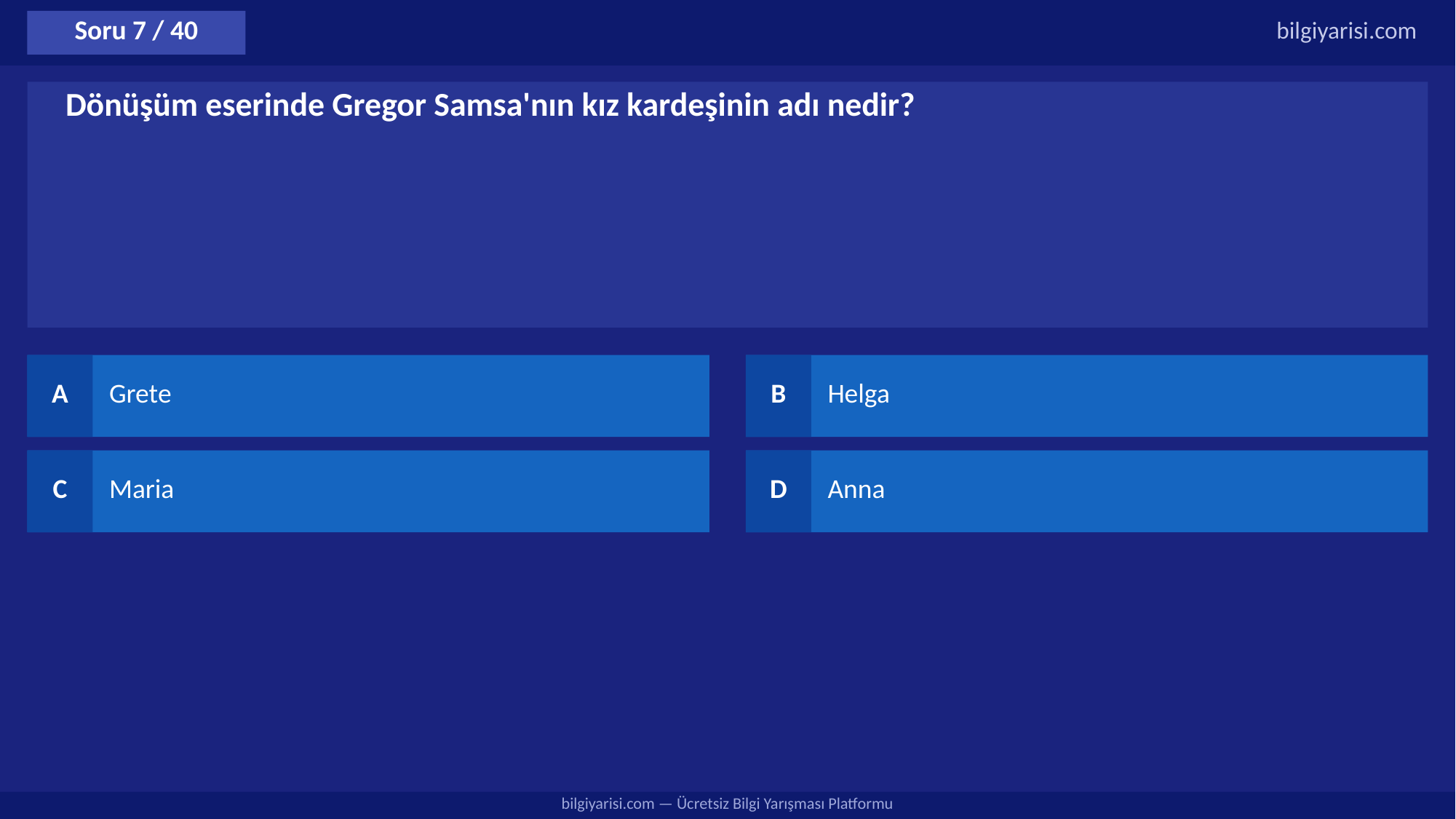

Soru 7 / 40
bilgiyarisi.com

Dönüşüm eserinde Gregor Samsa'nın kız kardeşinin adı nedir?

A
Grete

B
Helga

C
Maria

D
Anna
bilgiyarisi.com — Ücretsiz Bilgi Yarışması Platformu